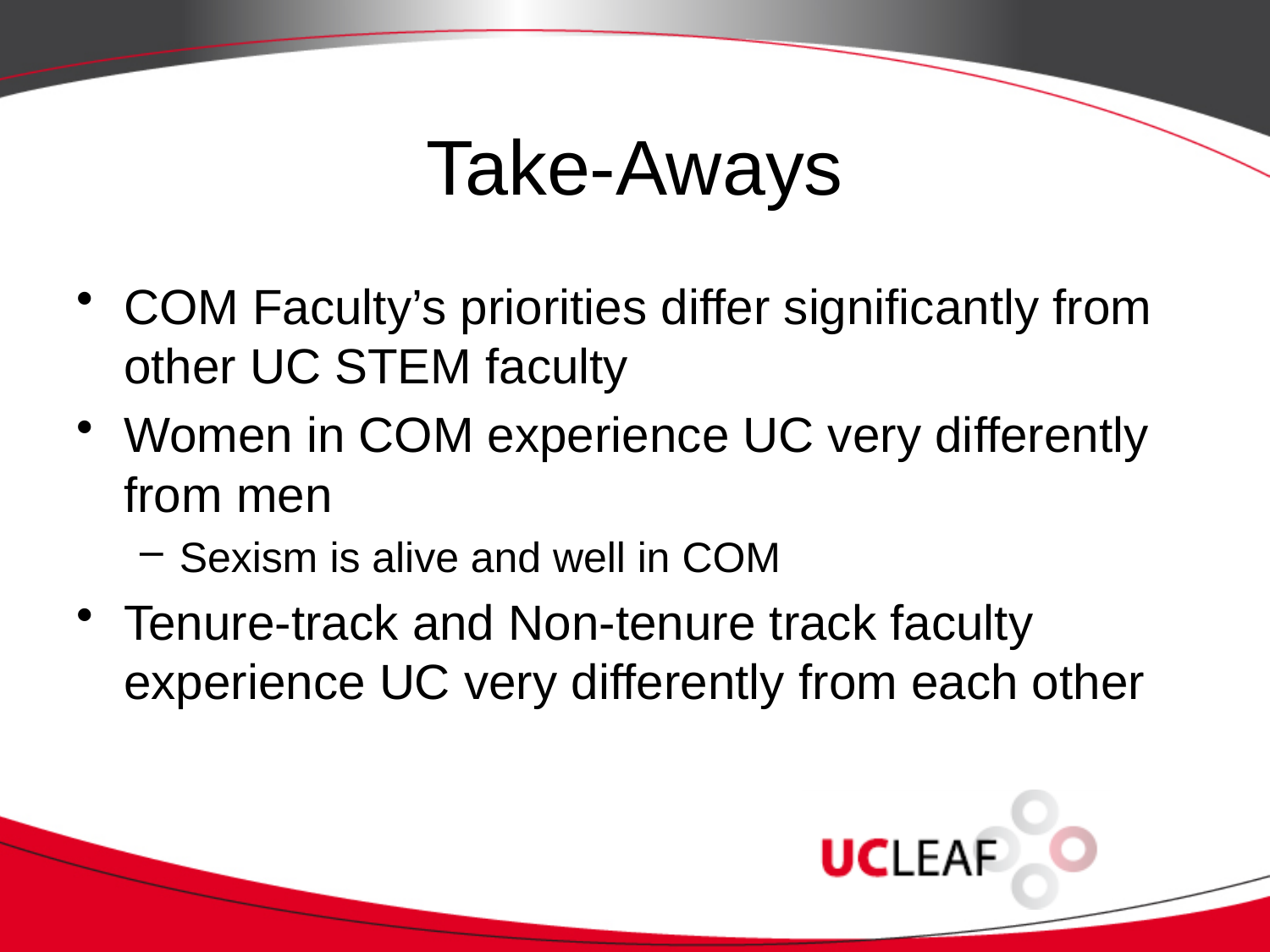

# Take-Aways
COM Faculty’s priorities differ significantly from other UC STEM faculty
Women in COM experience UC very differently from men
Sexism is alive and well in COM
Tenure-track and Non-tenure track faculty experience UC very differently from each other